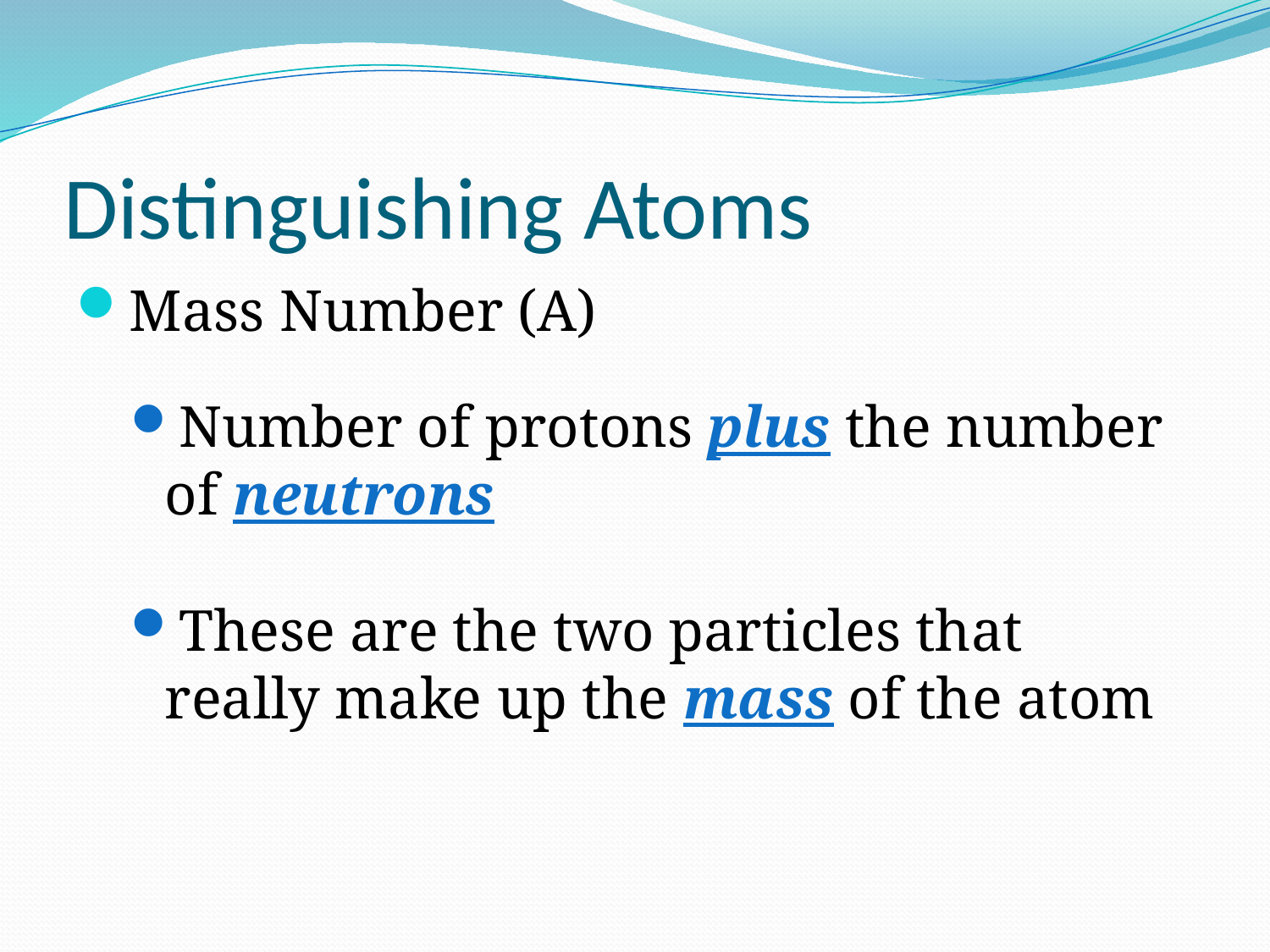

# Distinguishing Atoms
Mass Number (A)

Number of protons plus the number of neutrons

These are the two particles that really make up the mass of the atom